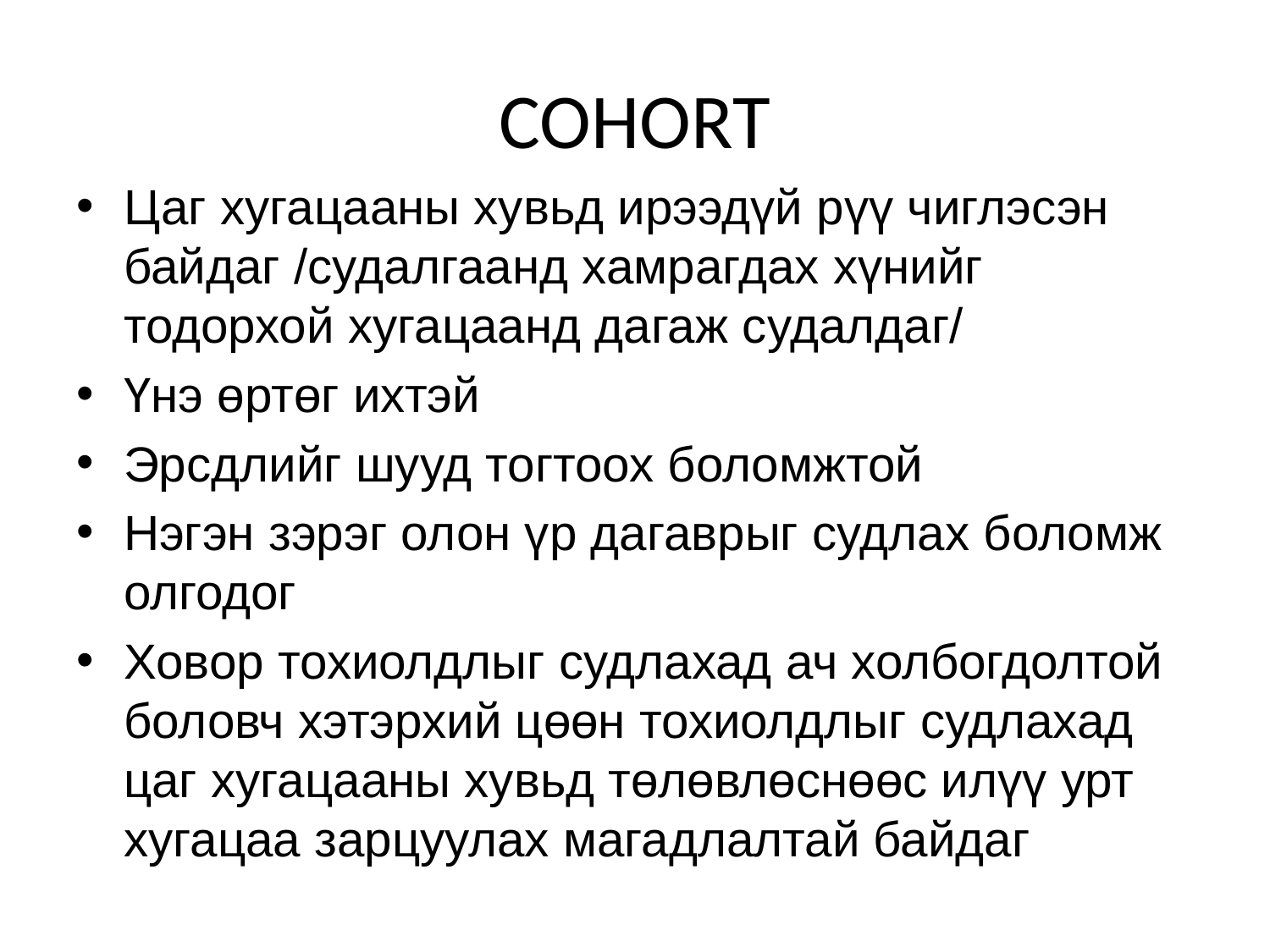

# COHORT
Цаг хугацааны хувьд ирээдүй рүү чиглэсэн байдаг /судалгаанд хамрагдах хүнийг тодорхой хугацаанд дагаж судалдаг/
Үнэ өртөг ихтэй
Эрсдлийг шууд тогтоох боломжтой
Нэгэн зэрэг олон үр дагаврыг судлах боломж олгодог
Ховор тохиолдлыг судлахад ач холбогдолтой боловч хэтэрхий цөөн тохиолдлыг судлахад цаг хугацааны хувьд төлөвлөснөөс илүү урт хугацаа зарцуулах магадлалтай байдаг